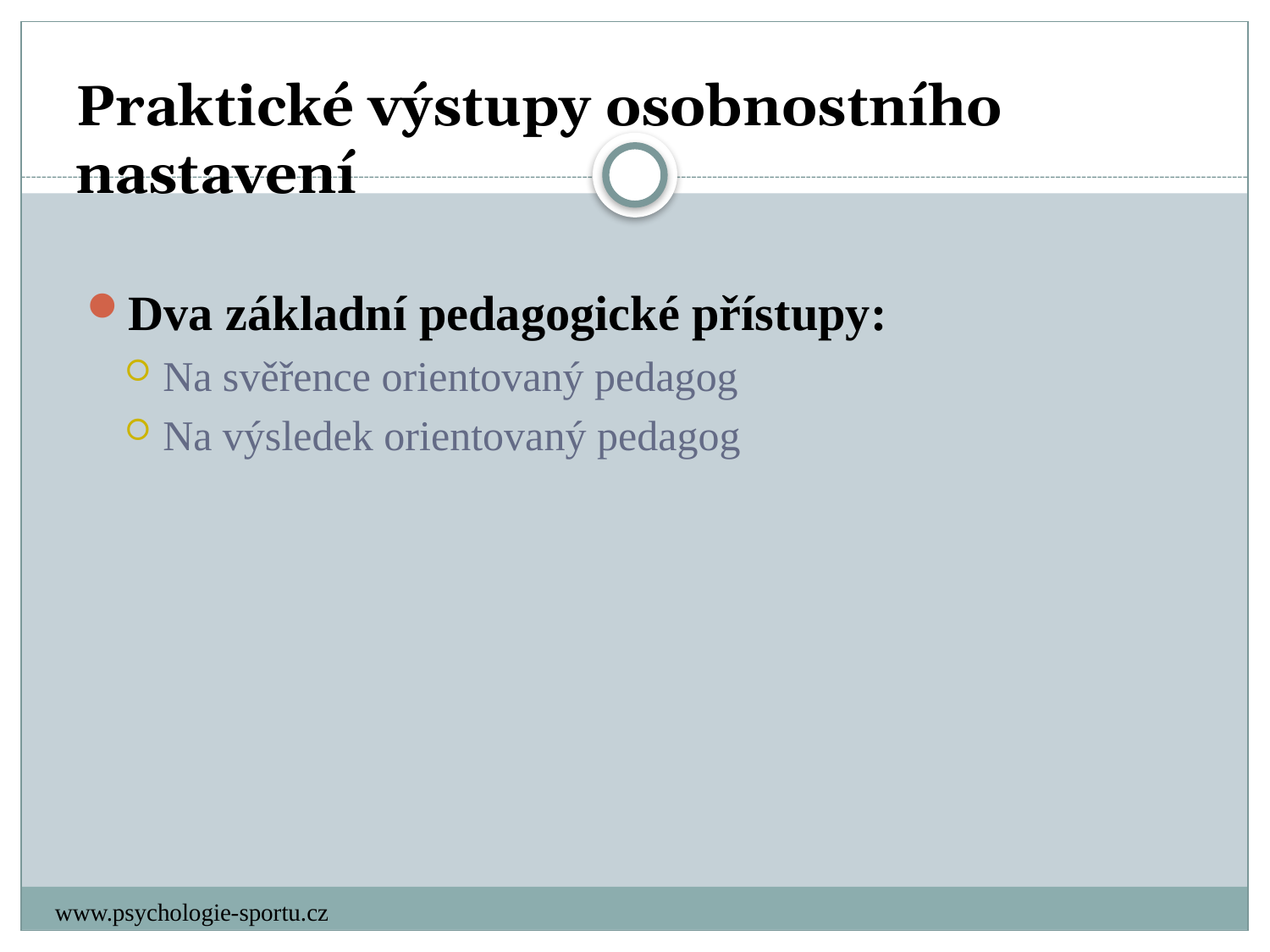

Praktické výstupy osobnostního nastavení
Dva základní pedagogické přístupy:
Na svěřence orientovaný pedagog
Na výsledek orientovaný pedagog

www.psychologie-sportu.cz